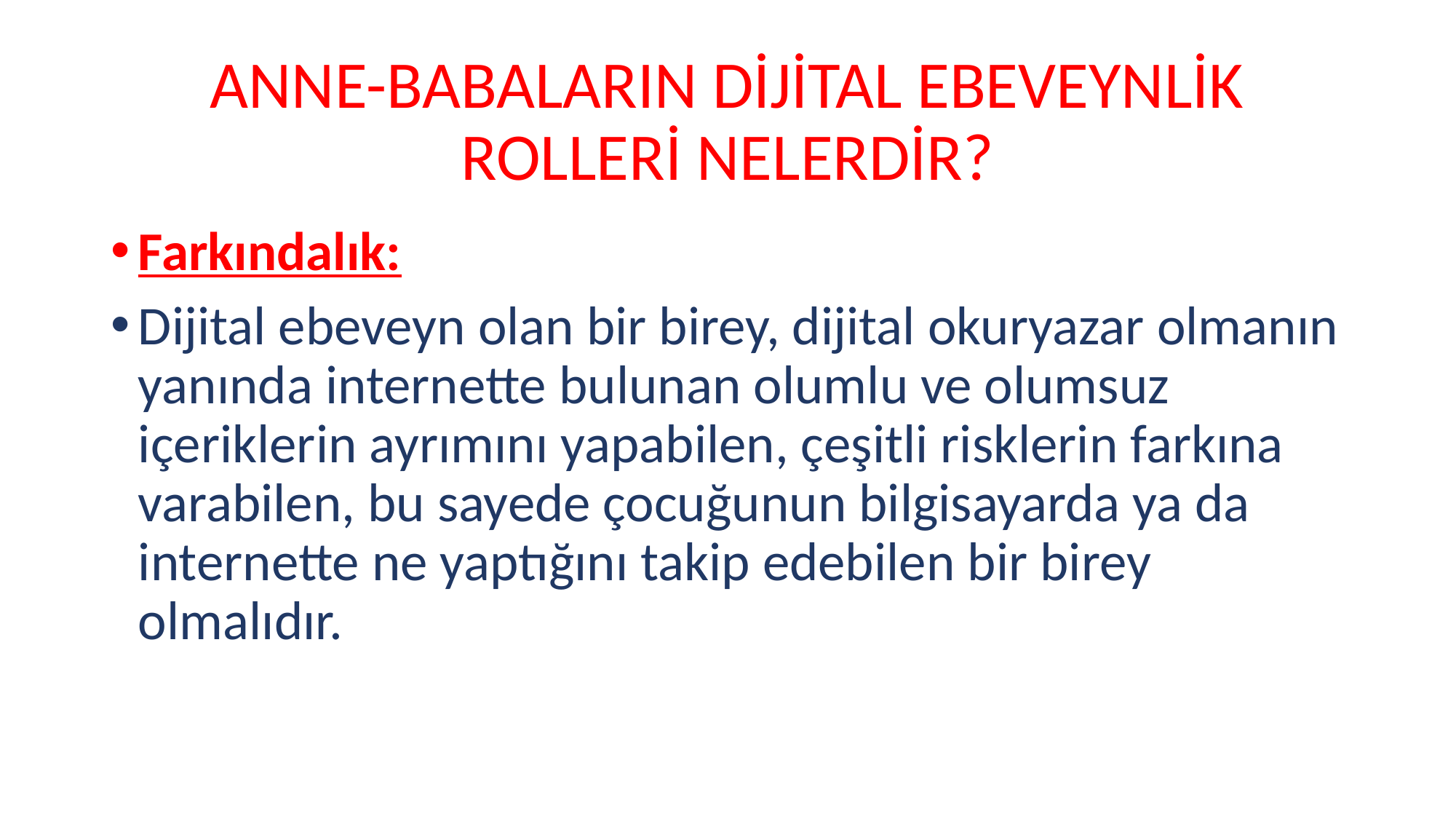

# ANNE-BABALARIN DİJİTAL EBEVEYNLİK ROLLERİ NELERDİR?
Farkındalık:
Dijital ebeveyn olan bir birey, dijital okuryazar olmanın yanında internette bulunan olumlu ve olumsuz içeriklerin ayrımını yapabilen, çeşitli risklerin farkına varabilen, bu sayede çocuğunun bilgisayarda ya da internette ne yaptığını takip edebilen bir birey olmalıdır.